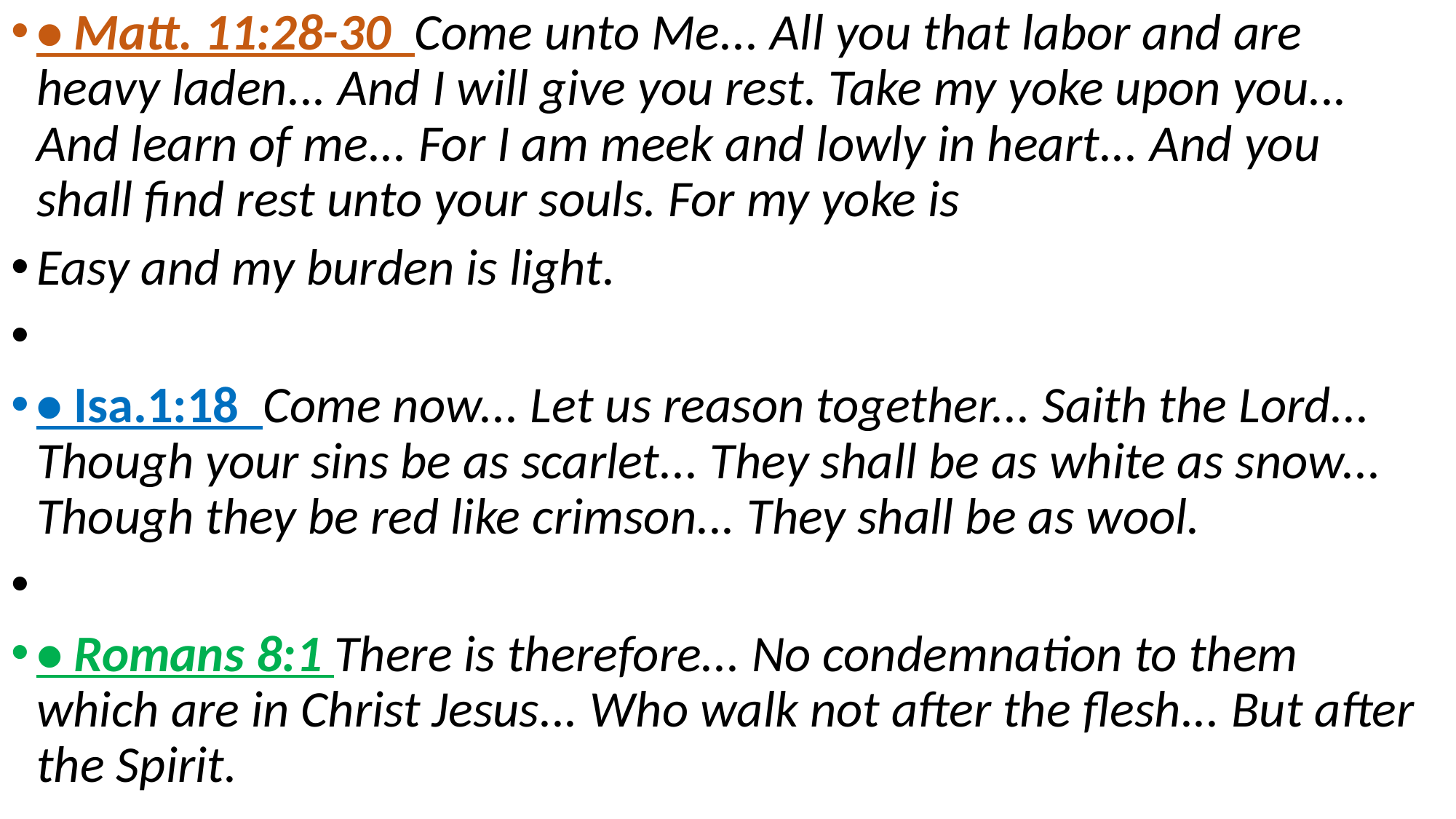

• Matt. 11:28-30  Come unto Me... All you that labor and are heavy laden... And I will give you rest. Take my yoke upon you... And learn of me... For I am meek and lowly in heart... And you shall find rest unto your souls. For my yoke is
Easy and my burden is light.

• Isa.1:18  Come now... Let us reason together... Saith the Lord... Though your sins be as scarlet... They shall be as white as snow... Though they be red like crimson... They shall be as wool.

• Romans 8:1 There is therefore... No condemnation to them which are in Christ Jesus... Who walk not after the flesh... But after the Spirit.